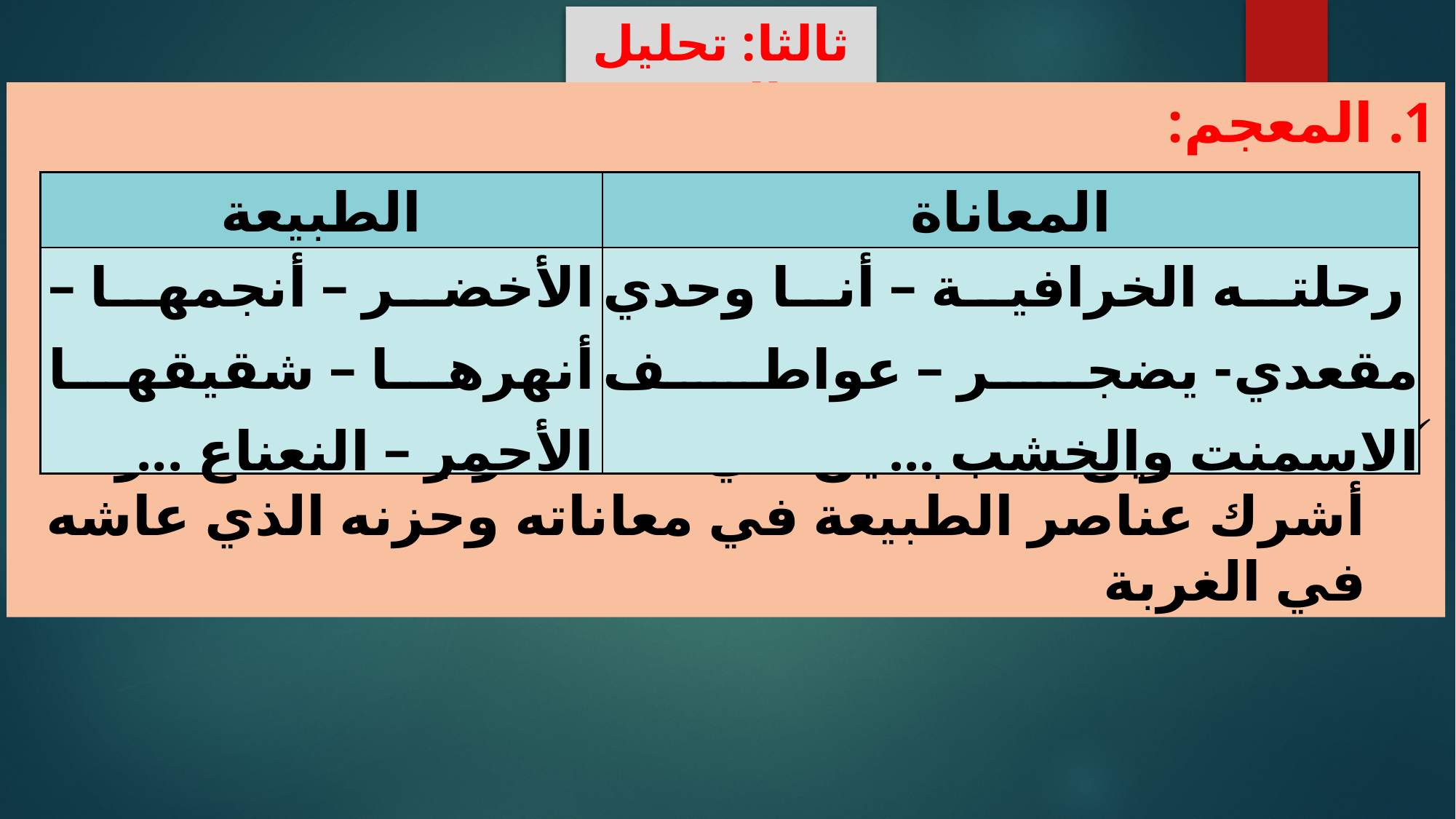

ثالثا: تحليل النص
المعجم:

العلاقة بين المعجمين هي علاقة ترابط؛ فالشاعر أشرك عناصر الطبيعة في معاناته وحزنه الذي عاشه في الغربة
| الطبيعة | المعاناة |
| --- | --- |
| الأخضر – أنجمها – أنهرها – شقيقها الأحمر – النعناع ... | رحلته الخرافية – أنا وحدي مقعدي- يضجر – عواطف الاسمنت والخشب ... |